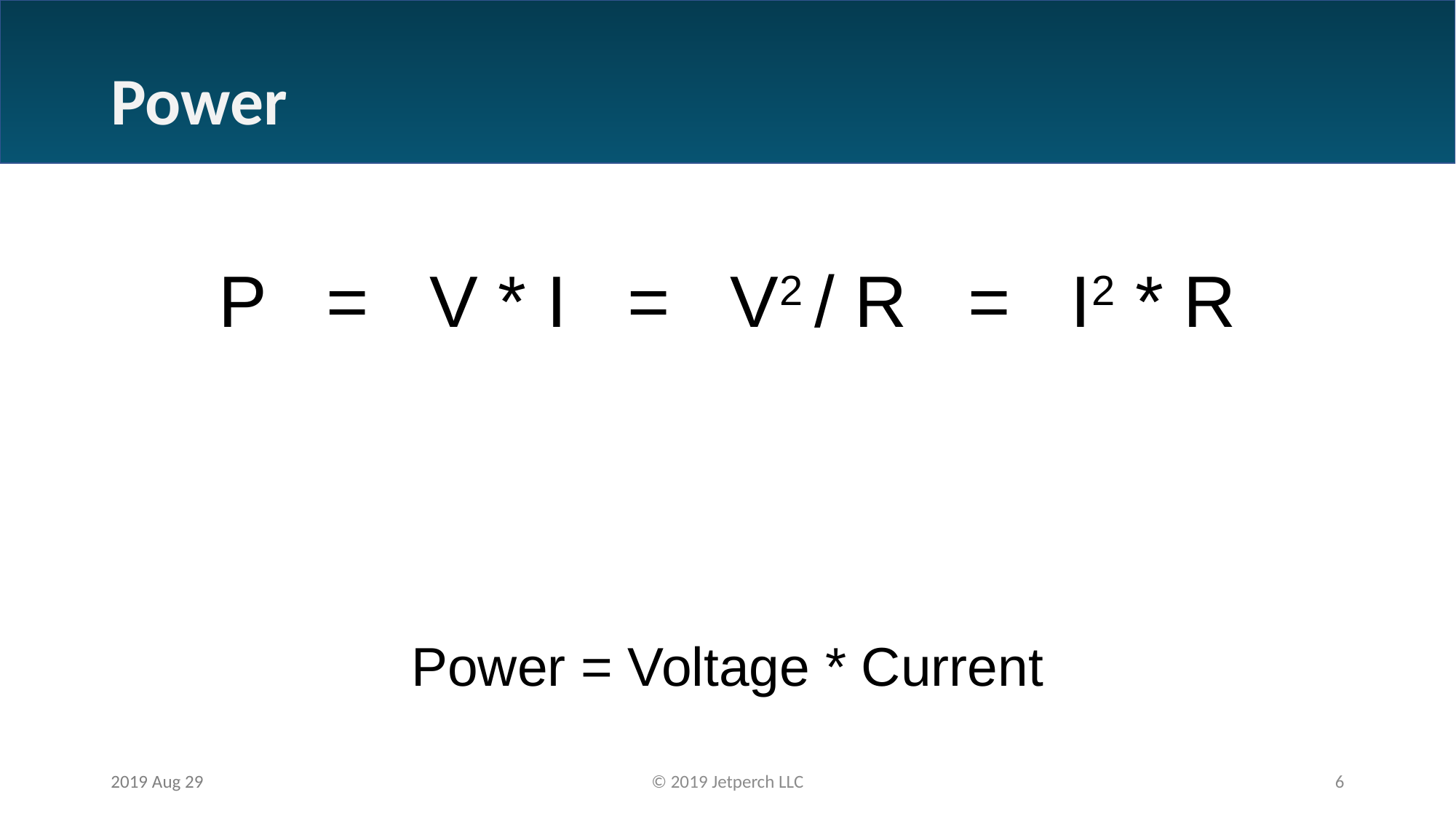

# Power

P   =   V * I   =   V2 / R   =   I2 * R

Power = Voltage * Current

2019 Aug 29
© 2019 Jetperch LLC
6